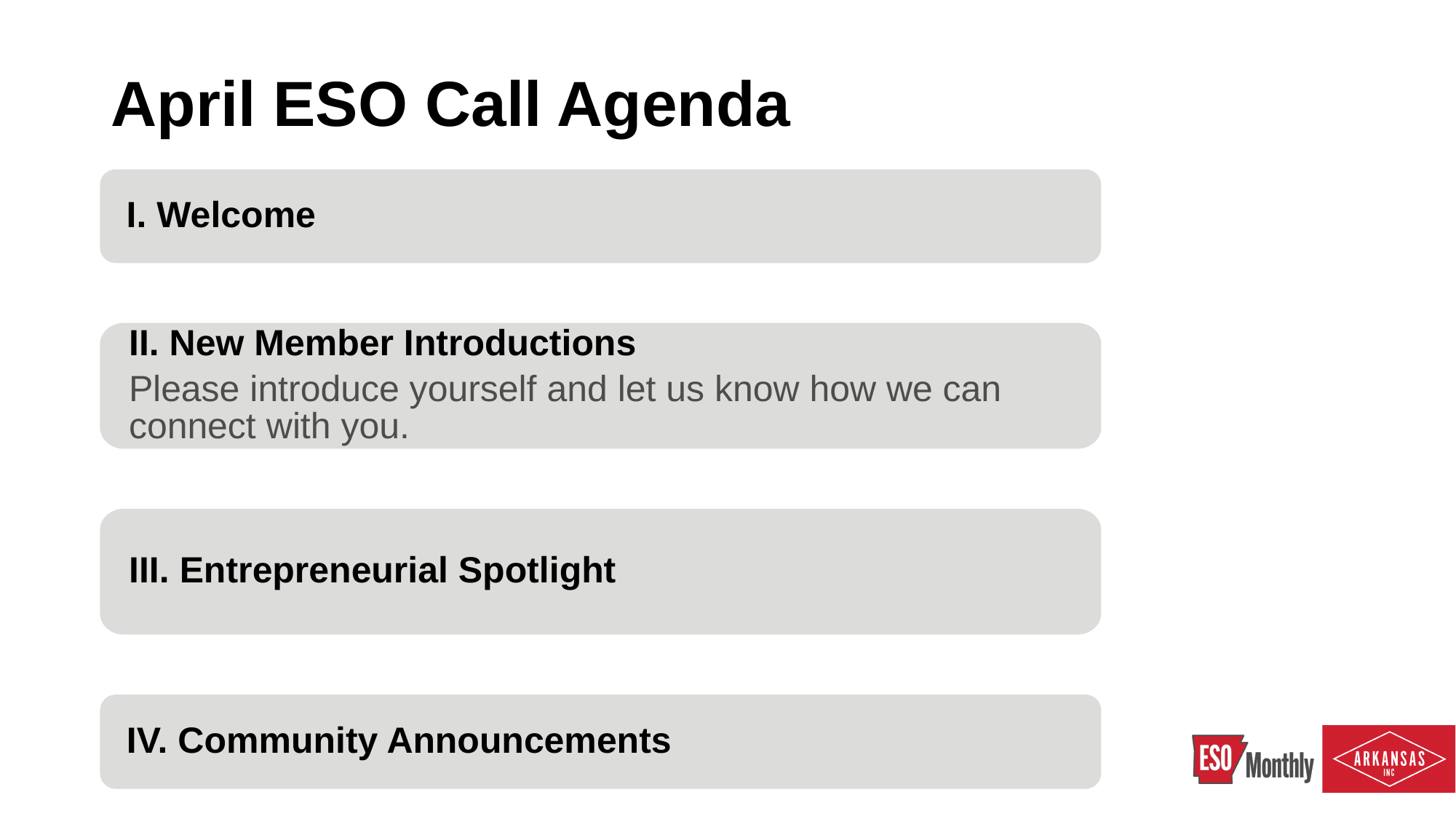

# April ESO Call Agenda
I. Welcome
II. New Member Introductions
Please introduce yourself and let us know how we can connect with you.
III. Entrepreneurial Spotlight

IV. Community Announcements